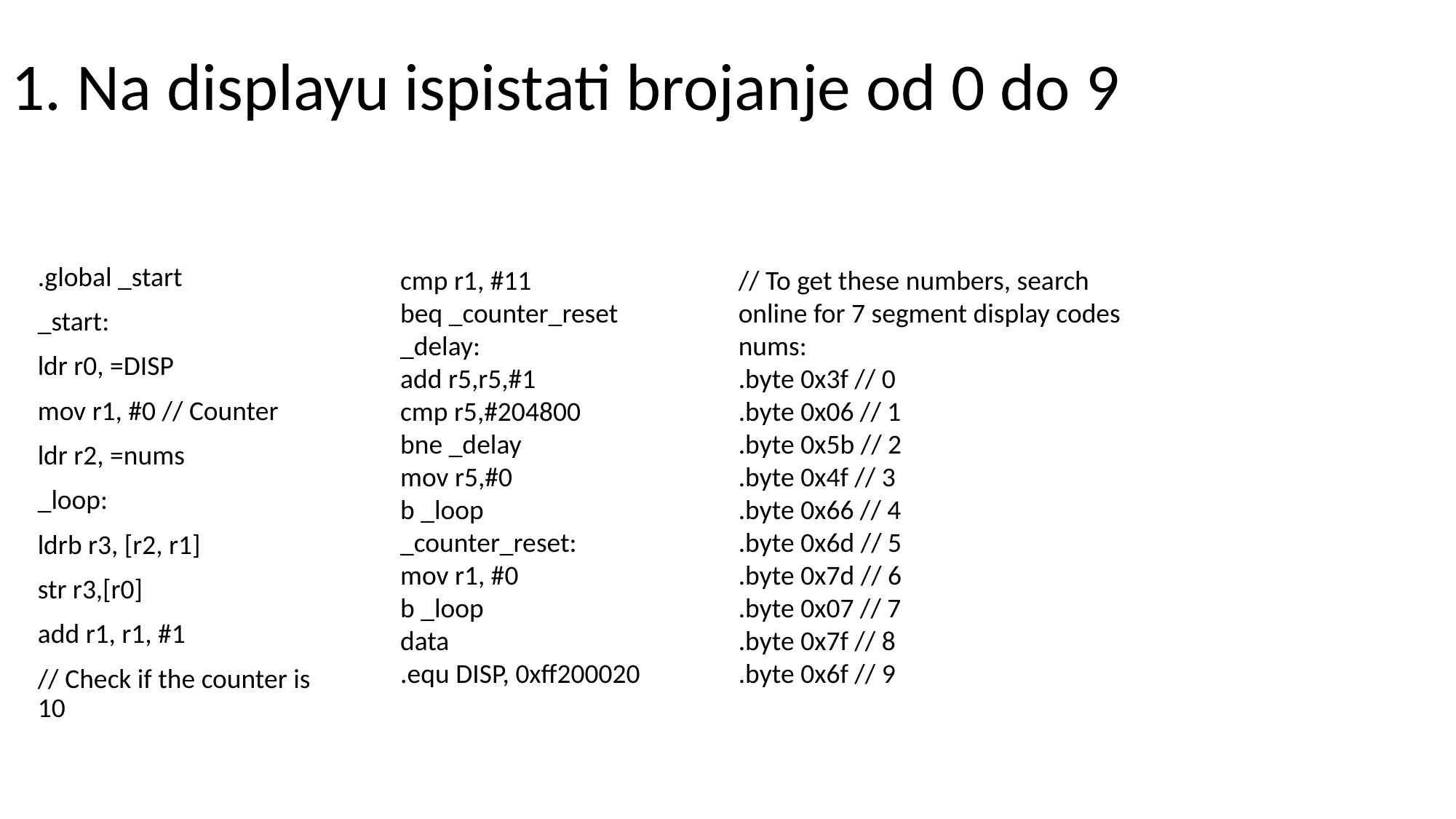

# 1. Na displayu ispistati brojanje od 0 do 9
.global _start
_start:
ldr r0, =DISP
mov r1, #0 // Counter
ldr r2, =nums
_loop:
ldrb r3, [r2, r1]
str r3,[r0]
add r1, r1, #1
// Check if the counter is 10

cmp r1, #11
beq _counter_reset
_delay:
add r5,r5,#1
cmp r5,#204800
bne _delay
mov r5,#0
b _loop
_counter_reset:
mov r1, #0
b _loop
data
.equ DISP, 0xff200020
// To get these numbers, search online for 7 segment display codes
nums:
.byte 0x3f // 0
.byte 0x06 // 1
.byte 0x5b // 2
.byte 0x4f // 3
.byte 0x66 // 4
.byte 0x6d // 5
.byte 0x7d // 6
.byte 0x07 // 7
.byte 0x7f // 8
.byte 0x6f // 9